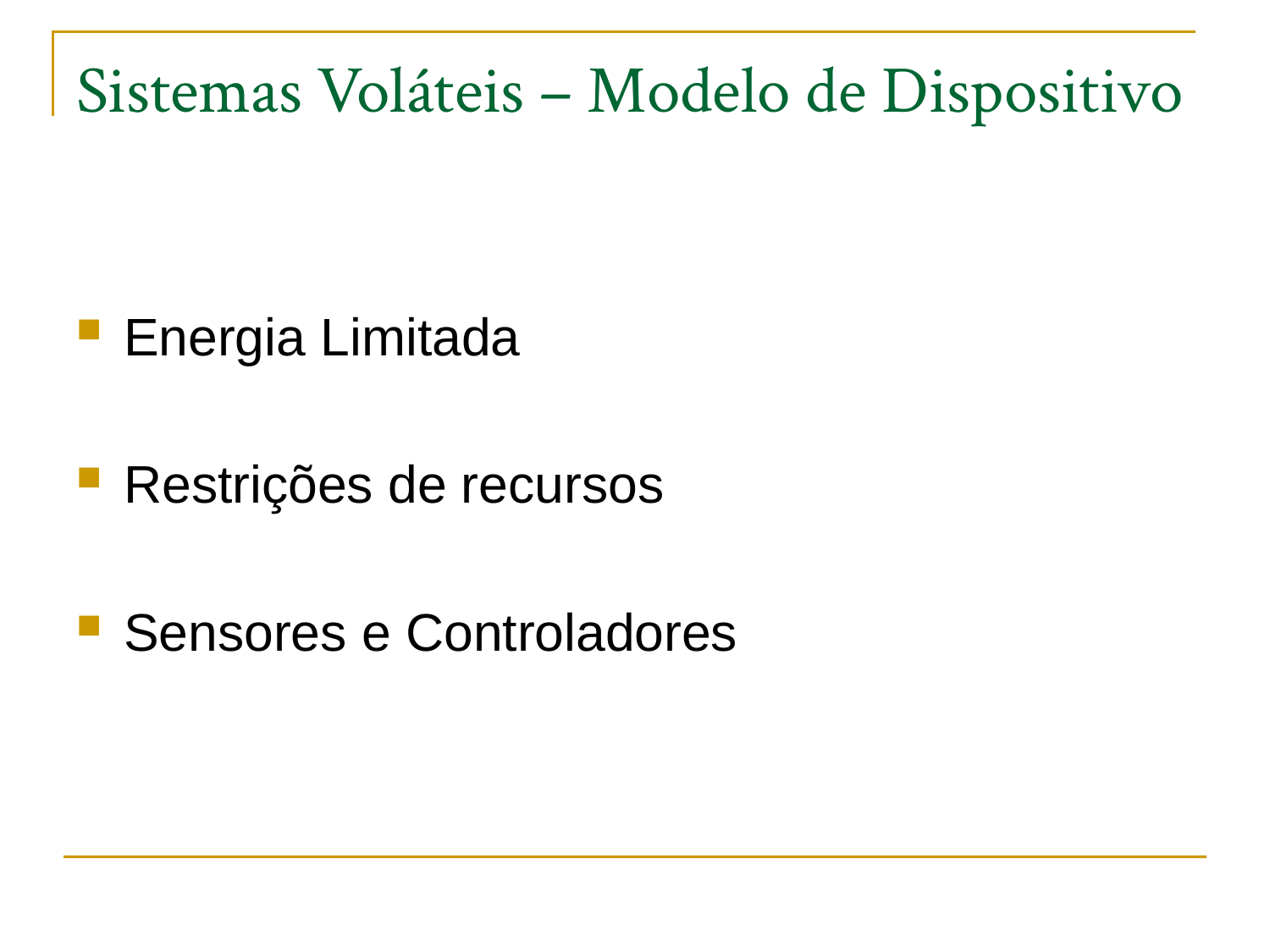

# Sistemas Voláteis – Modelo de Dispositivo

Energia Limitada

Restrições de recursos

Sensores e Controladores